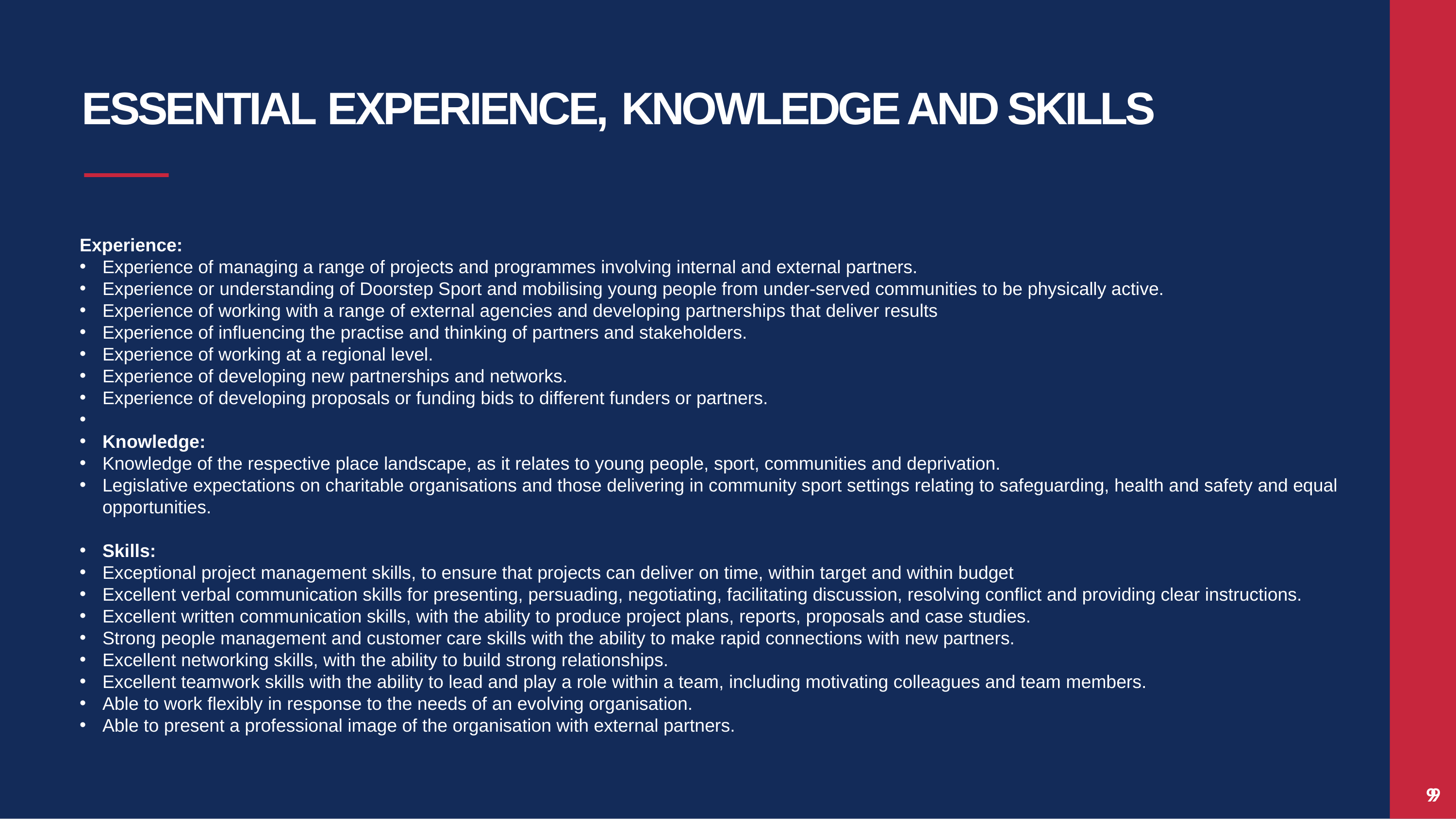

# ESSENTIAL EXPERIENCE, KNOWLEDGE AND SKILLS

Experience:
Experience of managing a range of projects and programmes involving internal and external partners.
Experience or understanding of Doorstep Sport and mobilising young people from under-served communities to be physically active.
Experience of working with a range of external agencies and developing partnerships that deliver results
Experience of influencing the practise and thinking of partners and stakeholders.
Experience of working at a regional level.
Experience of developing new partnerships and networks.
Experience of developing proposals or funding bids to different funders or partners.

Knowledge:
Knowledge of the respective place landscape, as it relates to young people, sport, communities and deprivation.
Legislative expectations on charitable organisations and those delivering in community sport settings relating to safeguarding, health and safety and equal opportunities.

Skills:
Exceptional project management skills, to ensure that projects can deliver on time, within target and within budget
Excellent verbal communication skills for presenting, persuading, negotiating, facilitating discussion, resolving conflict and providing clear instructions.
Excellent written communication skills, with the ability to produce project plans, reports, proposals and case studies.
Strong people management and customer care skills with the ability to make rapid connections with new partners.
Excellent networking skills, with the ability to build strong relationships.
Excellent teamwork skills with the ability to lead and play a role within a team, including motivating colleagues and team members.
Able to work flexibly in response to the needs of an evolving organisation.
Able to present a professional image of the organisation with external partners.

9
9